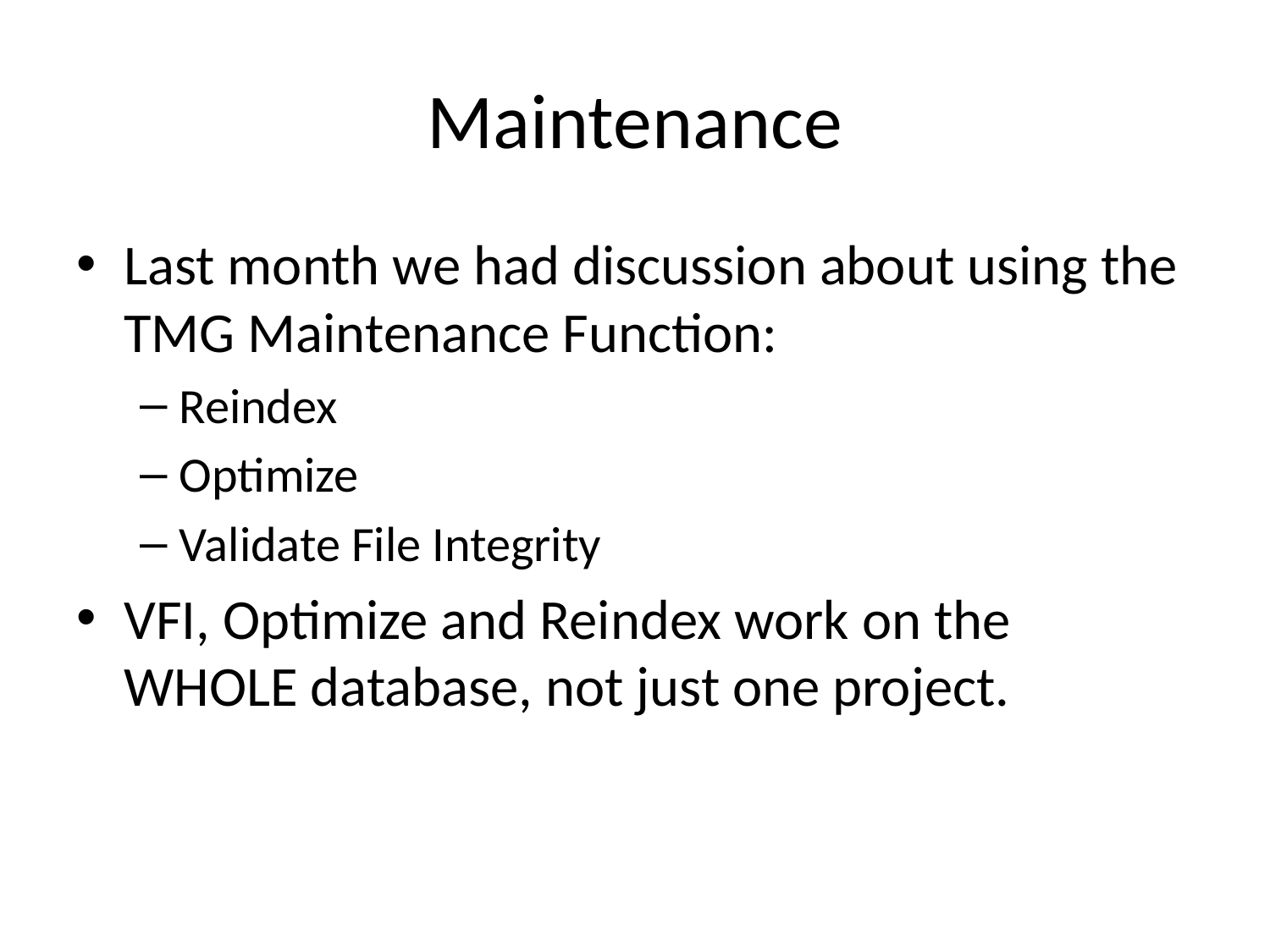

# Maintenance
Last month we had discussion about using the TMG Maintenance Function:
Reindex
Optimize
Validate File Integrity
VFI, Optimize and Reindex work on the WHOLE database, not just one project.